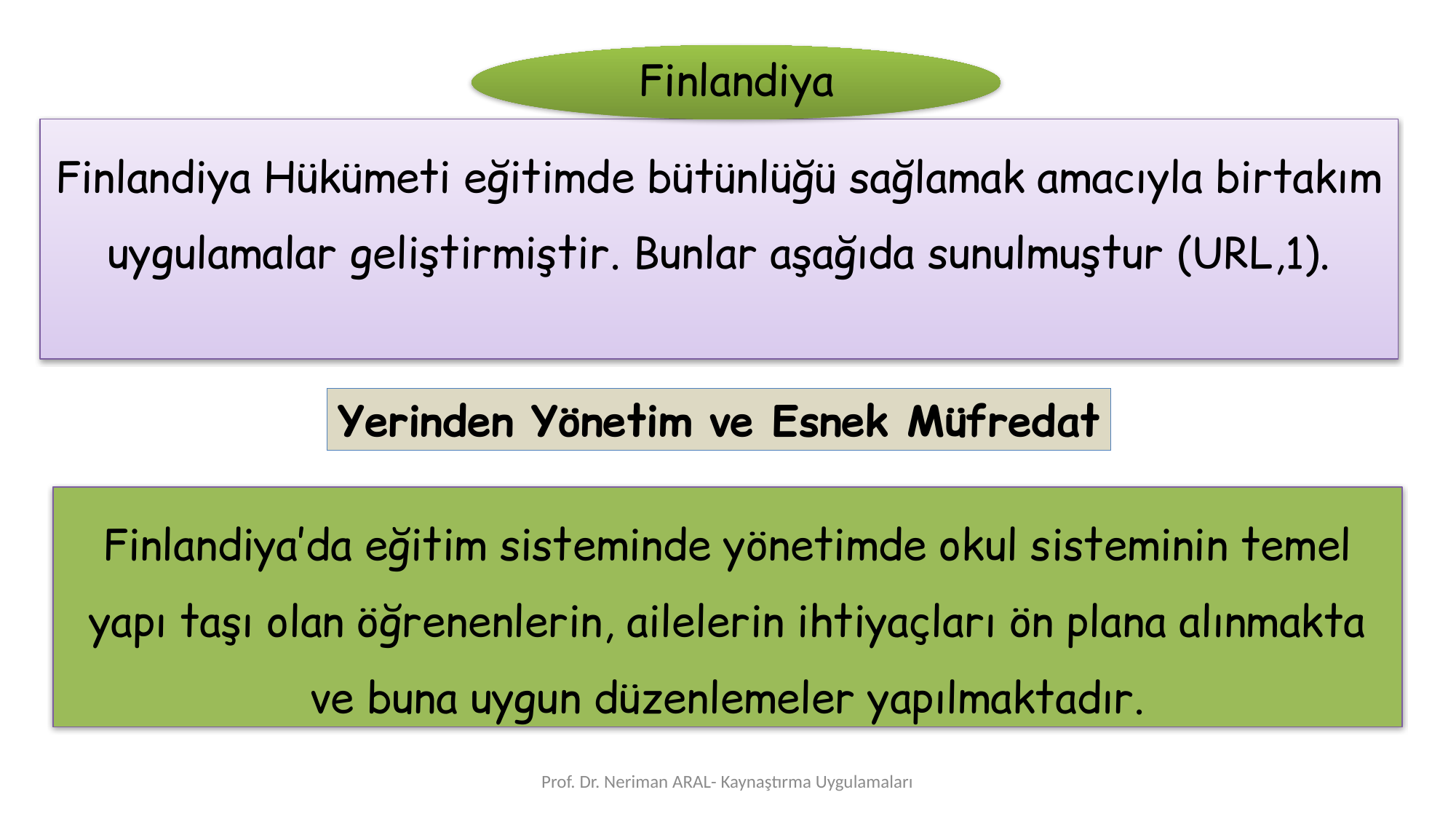

Finlandiya
Finlandiya Hükümeti eğitimde bütünlüğü sağlamak amacıyla birtakım uygulamalar geliştirmiştir. Bunlar aşağıda sunulmuştur (URL,1).

Yerinden Yönetim ve Esnek Müfredat
Finlandiya’da eğitim sisteminde yönetimde okul sisteminin temel yapı taşı olan öğrenenlerin, ailelerin ihtiyaçları ön plana alınmakta ve buna uygun düzenlemeler yapılmaktadır.
Prof. Dr. Neriman ARAL- Kaynaştırma Uygulamaları